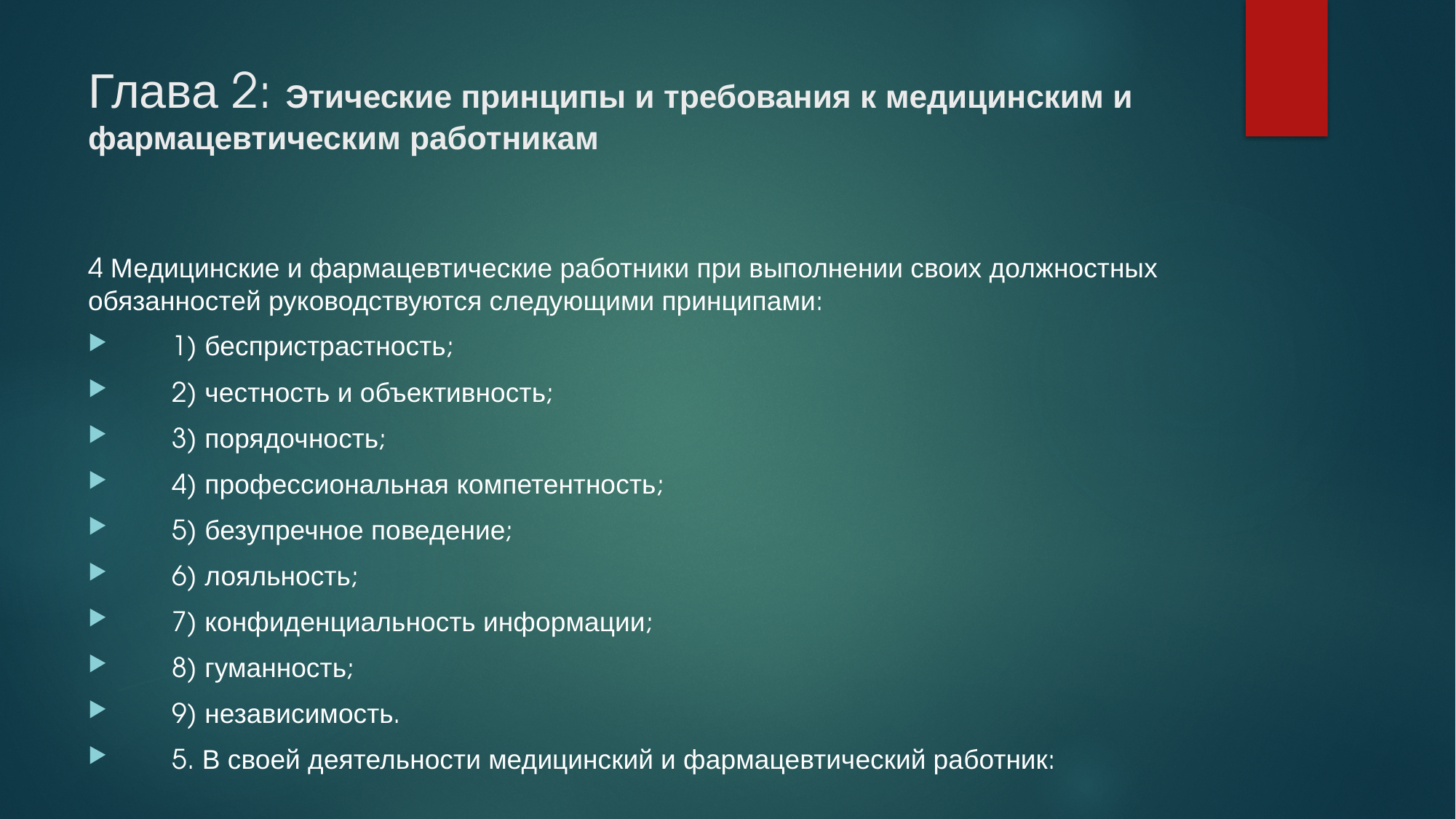

# Глава 2: Этические принципы и требования к медицинским и фармацевтическим работникам
4 Медицинские и фармацевтические работники при выполнении своих должностных обязанностей руководствуются следующими принципами:
      1) беспристрастность;
      2) честность и объективность;
      3) порядочность;
      4) профессиональная компетентность;
      5) безупречное поведение;
      6) лояльность;
      7) конфиденциальность информации;
      8) гуманность;
      9) независимость.
      5. В своей деятельности медицинский и фармацевтический работник: